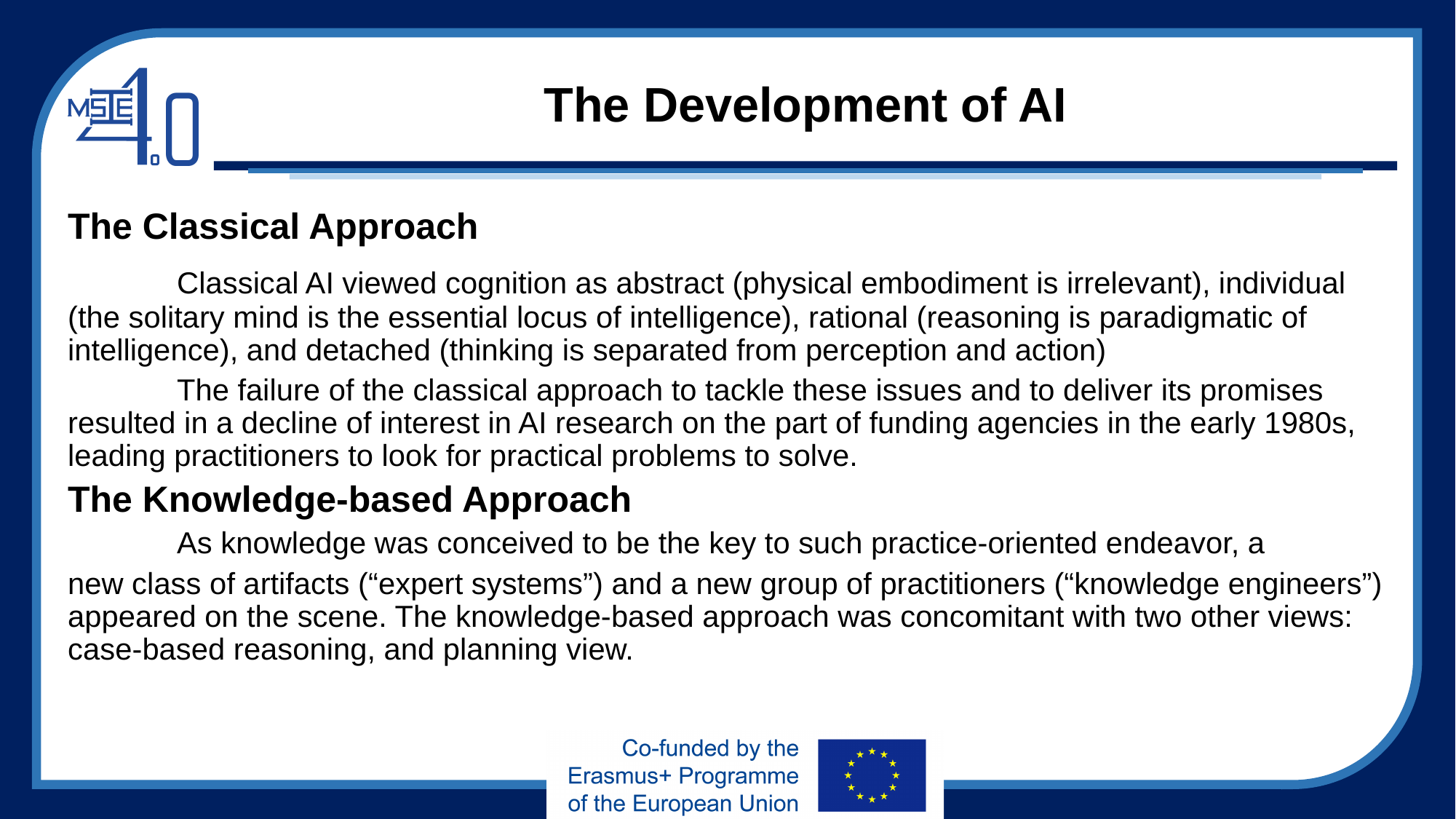

# The Development of AI
The Classical Approach
	Classical AI viewed cognition as abstract (physical embodiment is irrelevant), individual (the solitary mind is the essential locus of intelligence), rational (reasoning is paradigmatic of intelligence), and detached (thinking is separated from perception and action)
	The failure of the classical approach to tackle these issues and to deliver its promises resulted in a decline of interest in AI research on the part of funding agencies in the early 1980s, leading practitioners to look for practical problems to solve.
The Knowledge-based Approach
	As knowledge was conceived to be the key to such practice-oriented endeavor, a
new class of artifacts (“expert systems”) and a new group of practitioners (“knowledge engineers”) appeared on the scene. The knowledge-based approach was concomitant with two other views: case-based reasoning, and planning view.